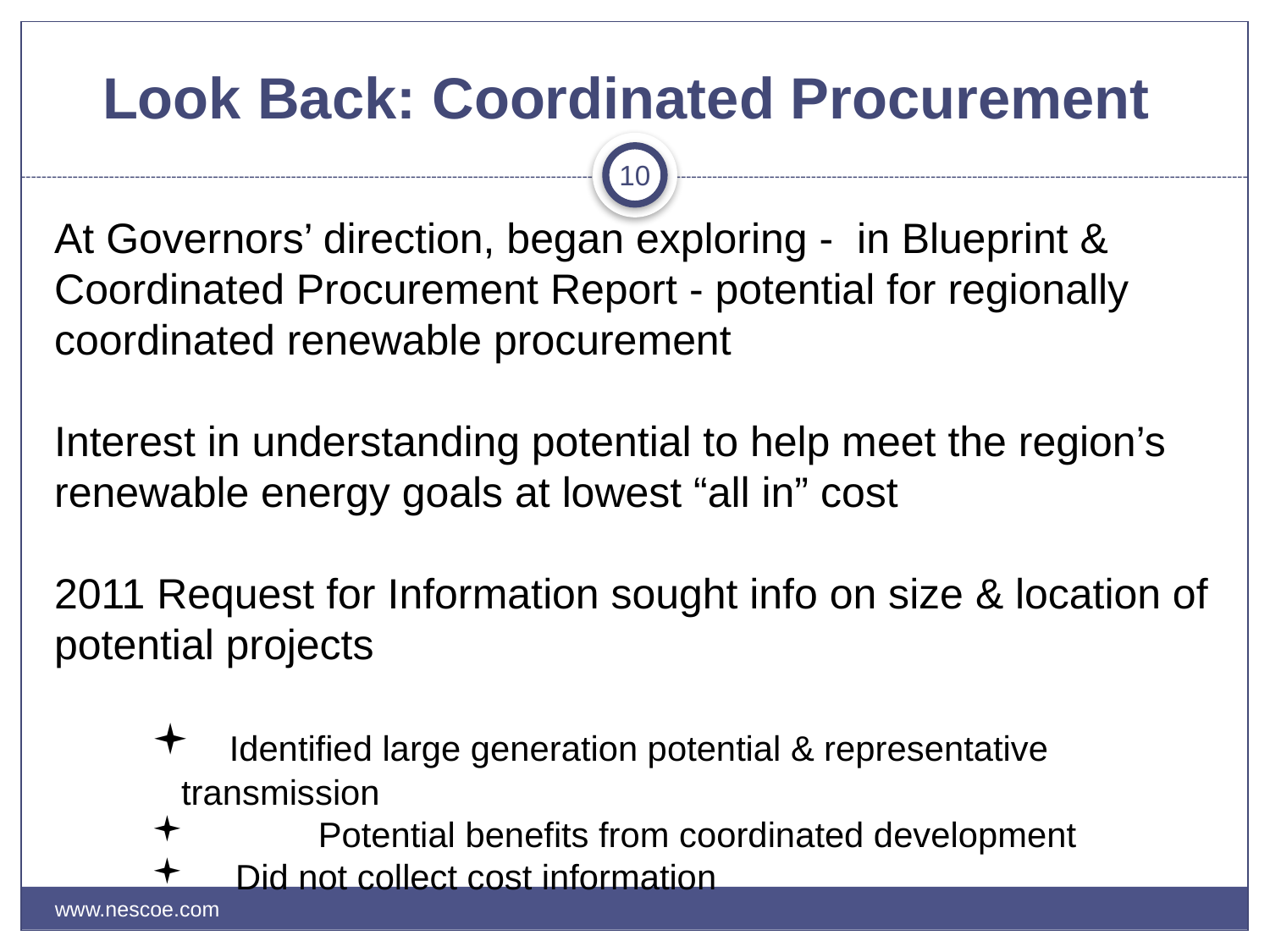

# Look Back: Coordinated Procurement
10
At Governors’ direction, began exploring -  in Blueprint & Coordinated Procurement Report - potential for regionally coordinated renewable procurement

Interest in understanding potential to help meet the region’s renewable energy goals at lowest “all in” cost

2011 Request for Information sought info on size & location of potential projects

   Identified large generation potential & representative transmission
  	 Potential benefits from coordinated development
     Did not collect cost information

www.nescoe.com